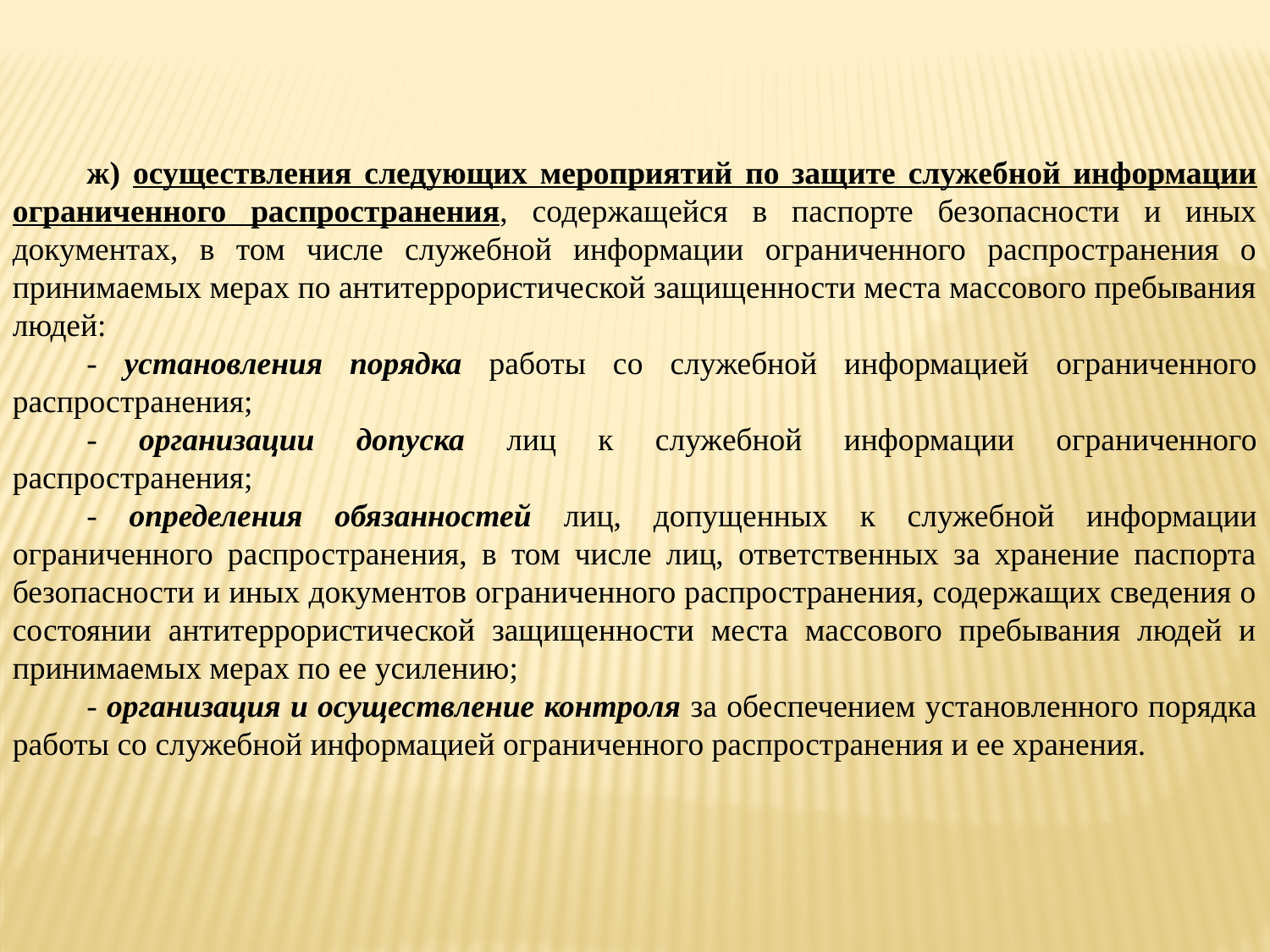

ж) осуществления следующих мероприятий по защите служебной информации ограниченного распространения, содержащейся в паспорте безопасности и иных документах, в том числе служебной информации ограниченного распространения о принимаемых мерах по антитеррористической защищенности места массового пребывания людей:
- установления порядка работы со служебной информацией ограниченного распространения;
- организации допуска лиц к служебной информации ограниченного распространения;
- определения обязанностей лиц, допущенных к служебной информации ограниченного распространения, в том числе лиц, ответственных за хранение паспорта безопасности и иных документов ограниченного распространения, содержащих сведения о состоянии антитеррористической защищенности места массового пребывания людей и принимаемых мерах по ее усилению;
- организация и осуществление контроля за обеспечением установленного порядка работы со служебной информацией ограниченного распространения и ее хранения.